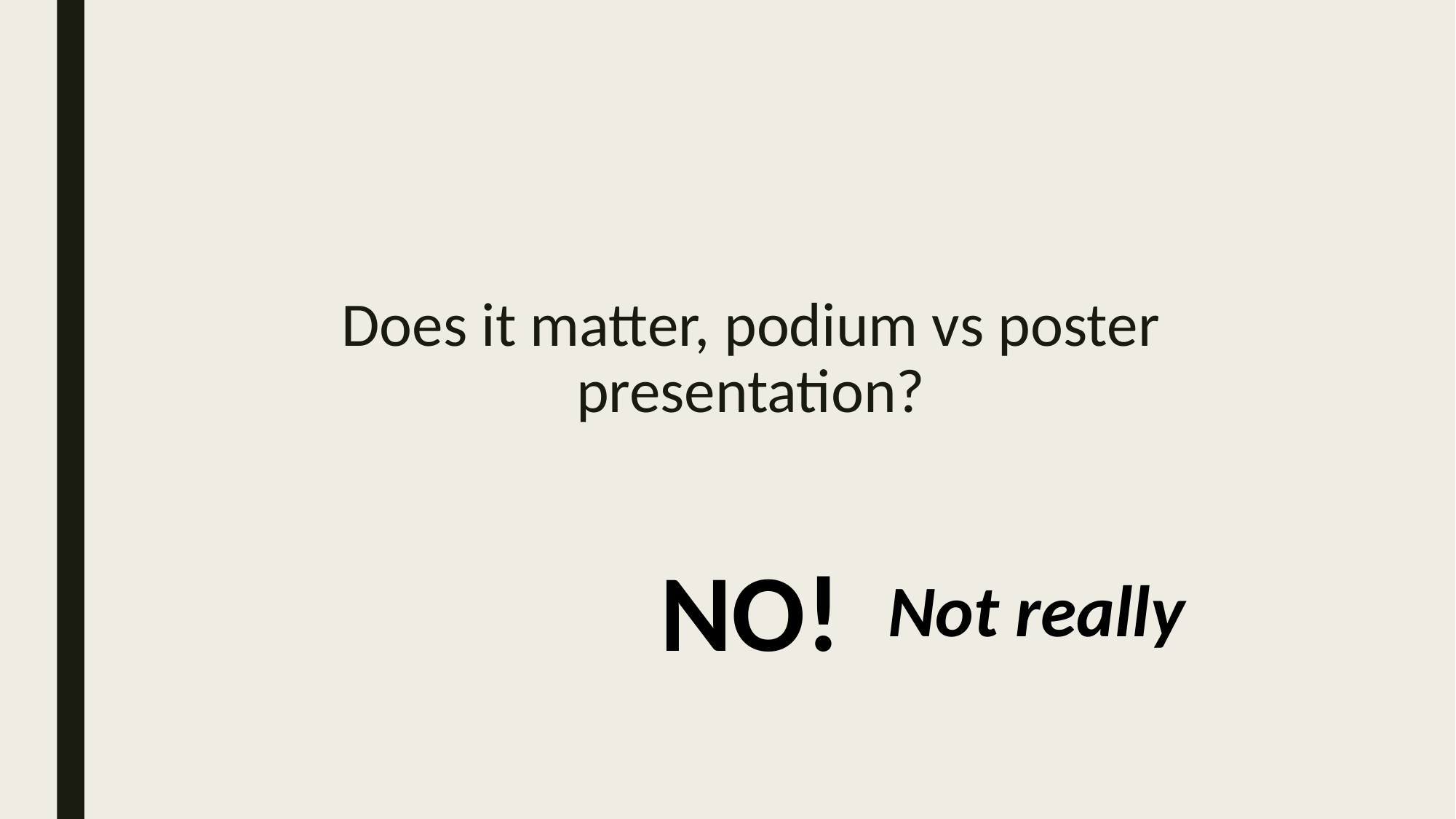

# Does it matter, podium vs poster presentation?
NO!
Not really